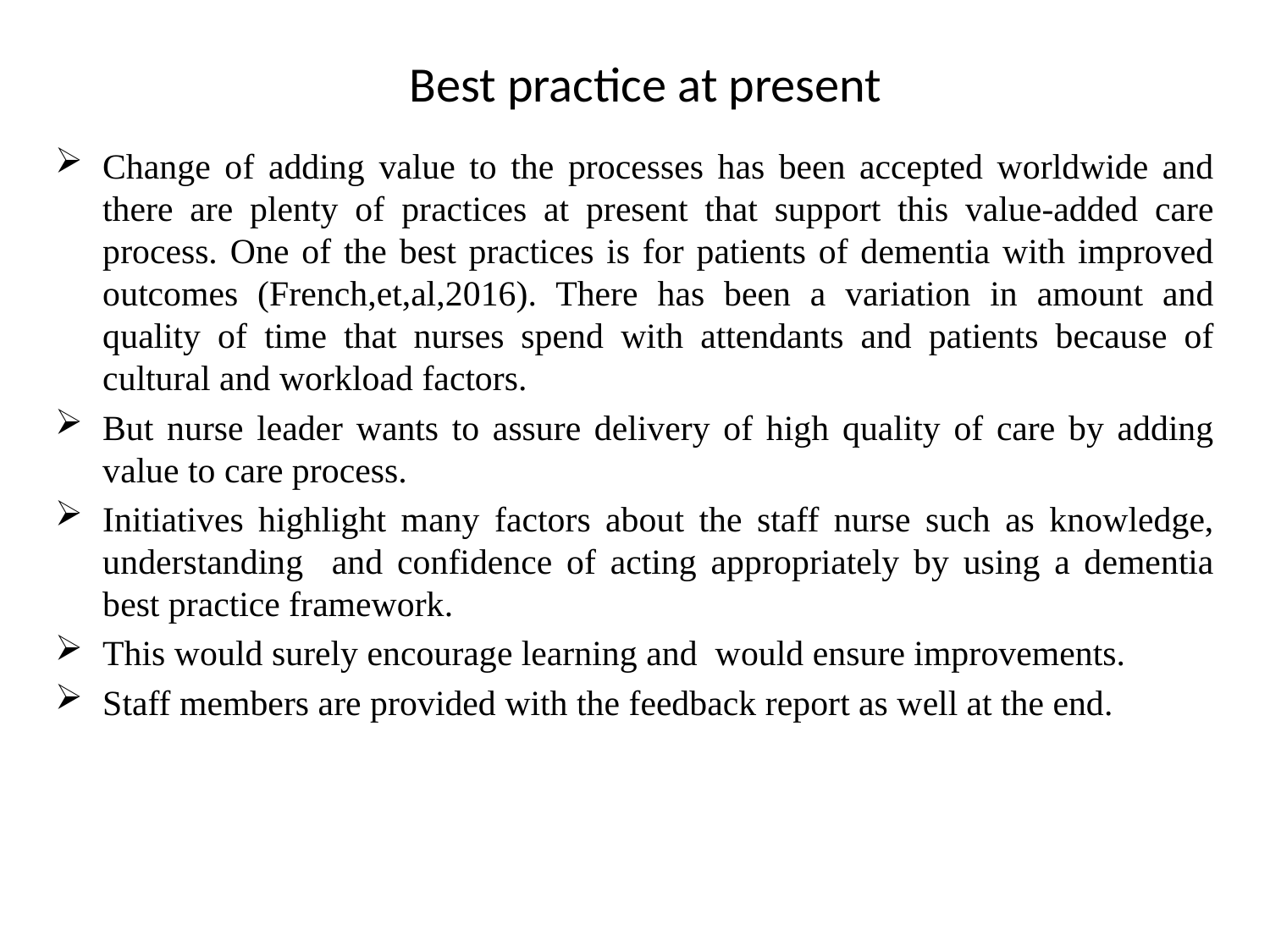

# Best practice at present
Change of adding value to the processes has been accepted worldwide and there are plenty of practices at present that support this value-added care process. One of the best practices is for patients of dementia with improved outcomes (French,et,al,2016). There has been a variation in amount and quality of time that nurses spend with attendants and patients because of cultural and workload factors.
But nurse leader wants to assure delivery of high quality of care by adding value to care process.
Initiatives highlight many factors about the staff nurse such as knowledge, understanding  and confidence of acting appropriately by using a dementia best practice framework.
This would surely encourage learning and  would ensure improvements.
Staff members are provided with the feedback report as well at the end.